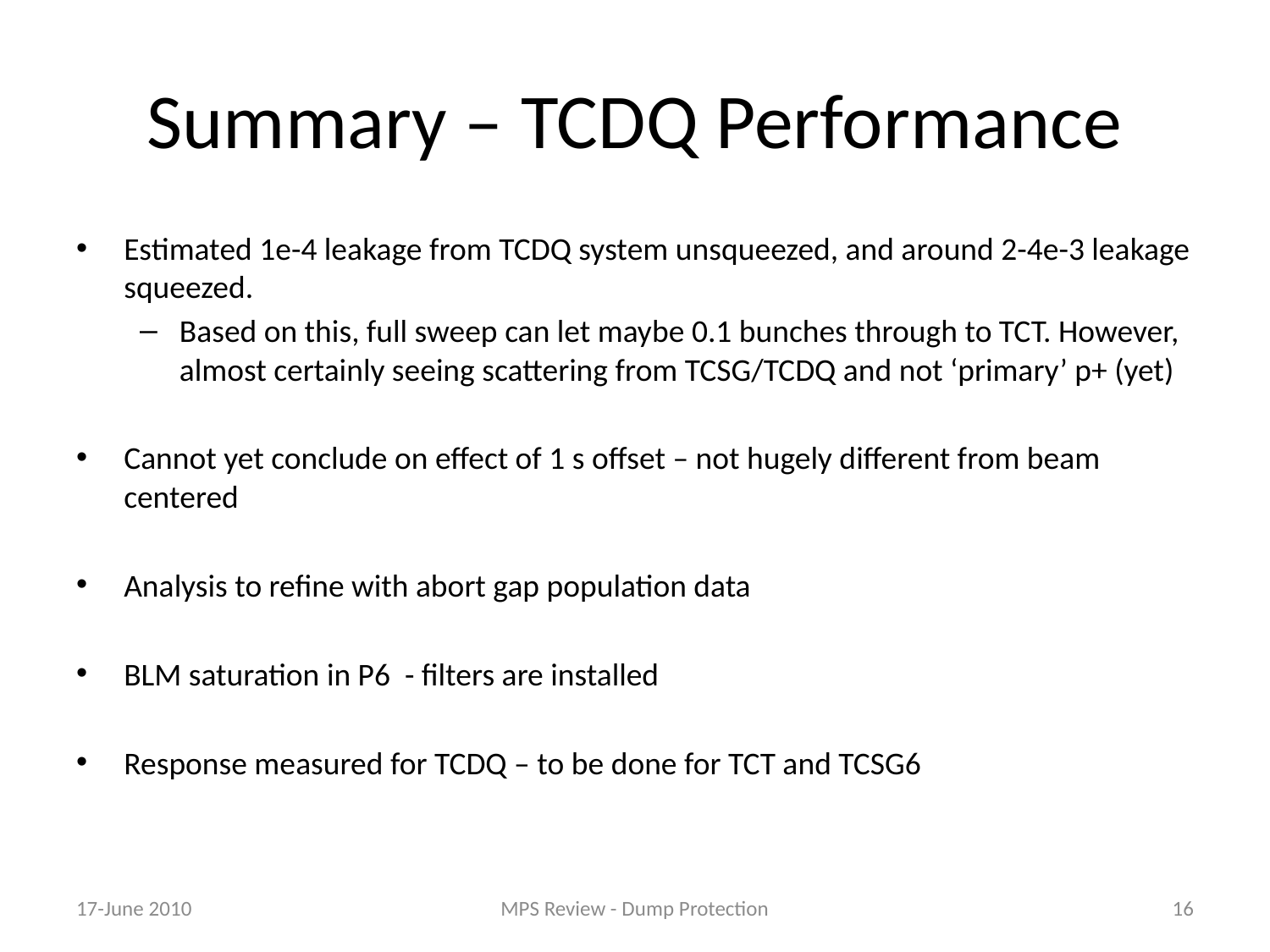

# Summary – TCDQ Performance
Estimated 1e-4 leakage from TCDQ system unsqueezed, and around 2-4e-3 leakage squeezed.
Based on this, full sweep can let maybe 0.1 bunches through to TCT. However, almost certainly seeing scattering from TCSG/TCDQ and not ‘primary’ p+ (yet)

Cannot yet conclude on effect of 1 s offset – not hugely different from beam centered

Analysis to refine with abort gap population data

BLM saturation in P6  - filters are installed

Response measured for TCDQ – to be done for TCT and TCSG6

17-June 2010
MPS Review - Dump Protection
16